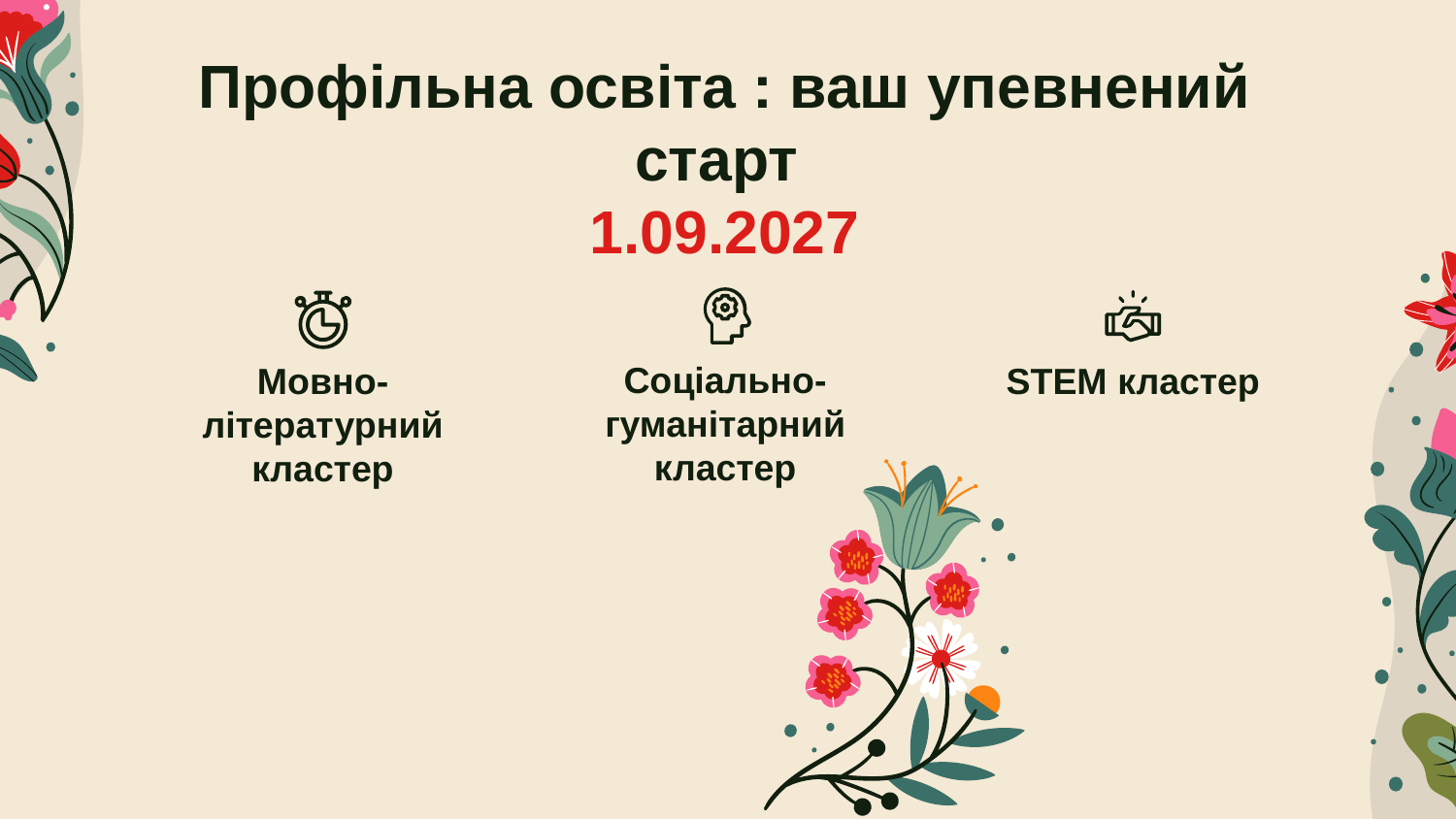

# Профільна освіта : ваш упевнений старт 1.09.2027

Соціально-гуманітарний кластер
Мовно-літературний кластер
STEM кластер